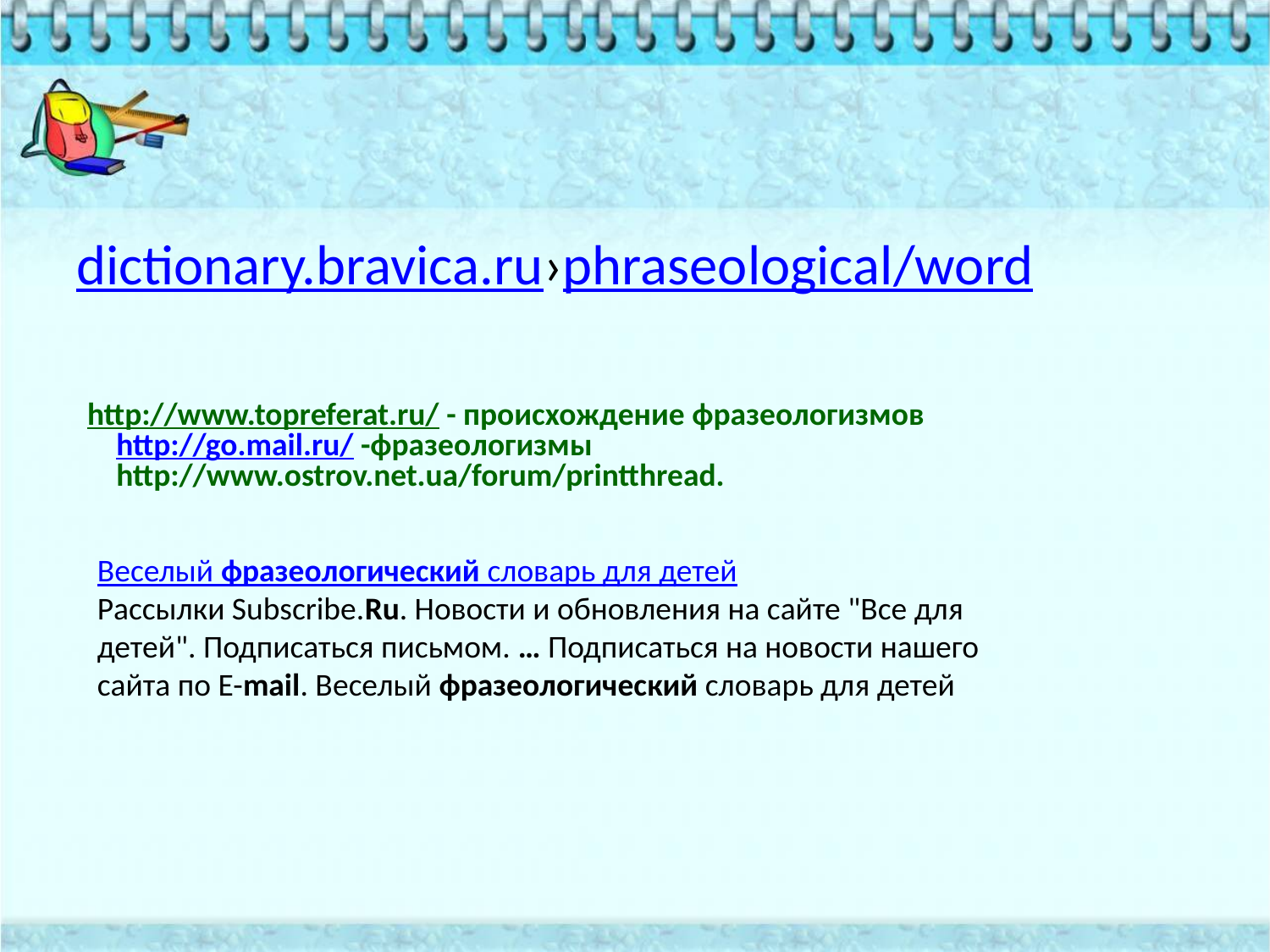

dictionary.bravica.ru›phraseological/word

http://www.topreferat.ru/ - происхождение фразеологизмов
    http://go.mail.ru/ -фразеологизмы
    http://www.ostrov.net.ua/forum/printthread.

Веселый фразеологический словарь для детей
Рассылки Subscribe.Ru. Новости и обновления на сайте "Все для детей". Подписаться письмом. … Подписаться на новости нашего сайта по E-mail. Веселый фразеологический словарь для детей